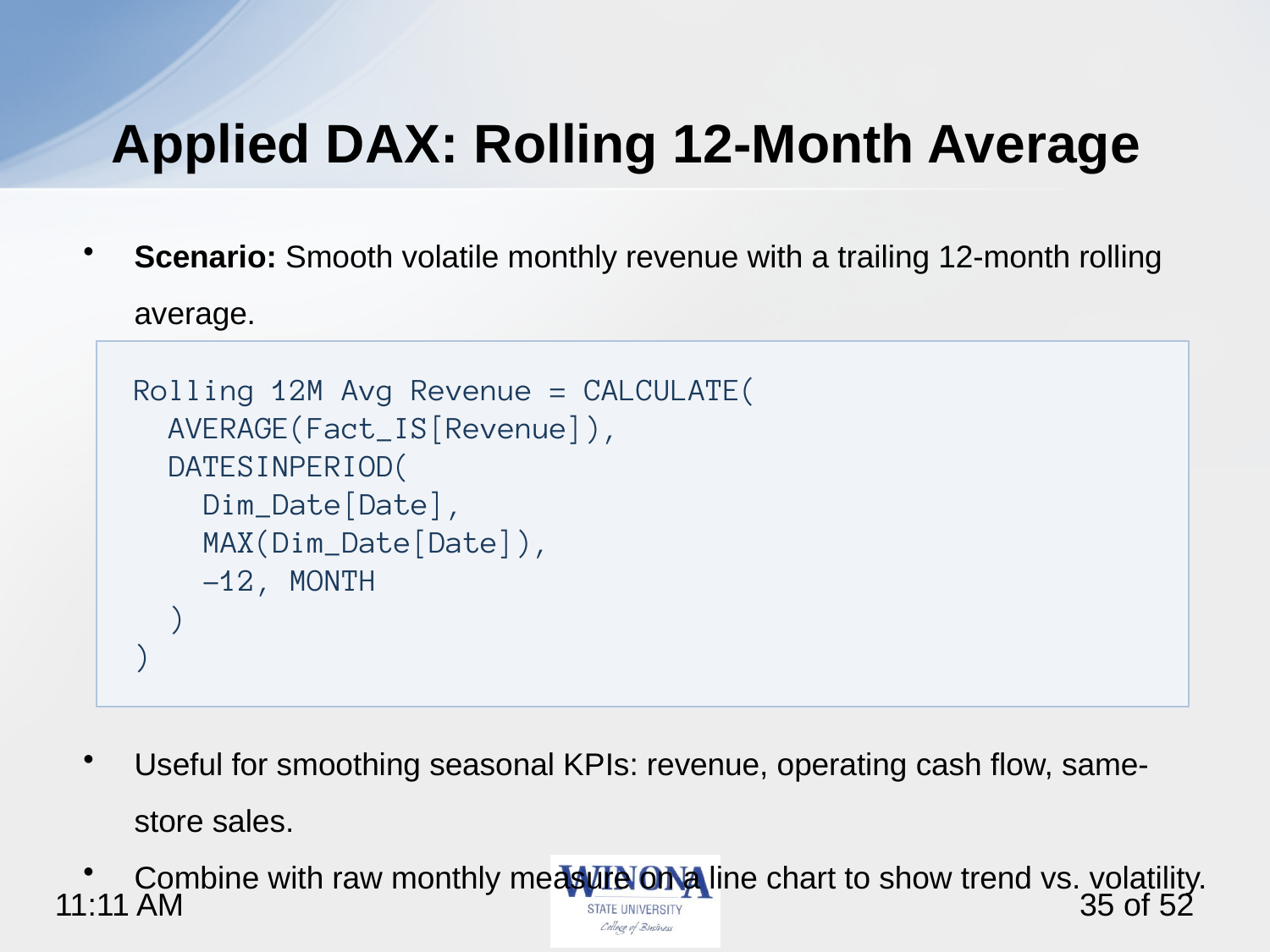

# Applied DAX: Rolling 12-Month Average
Scenario: Smooth volatile monthly revenue with a trailing 12-month rolling average.

Useful for smoothing seasonal KPIs: revenue, operating cash flow, same-store sales.
Combine with raw monthly measure on a line chart to show trend vs. volatility.

Rolling 12M Avg Revenue = CALCULATE(
  AVERAGE(Fact_IS[Revenue]),
  DATESINPERIOD(
    Dim_Date[Date],
    MAX(Dim_Date[Date]),
    -12, MONTH
  )
)